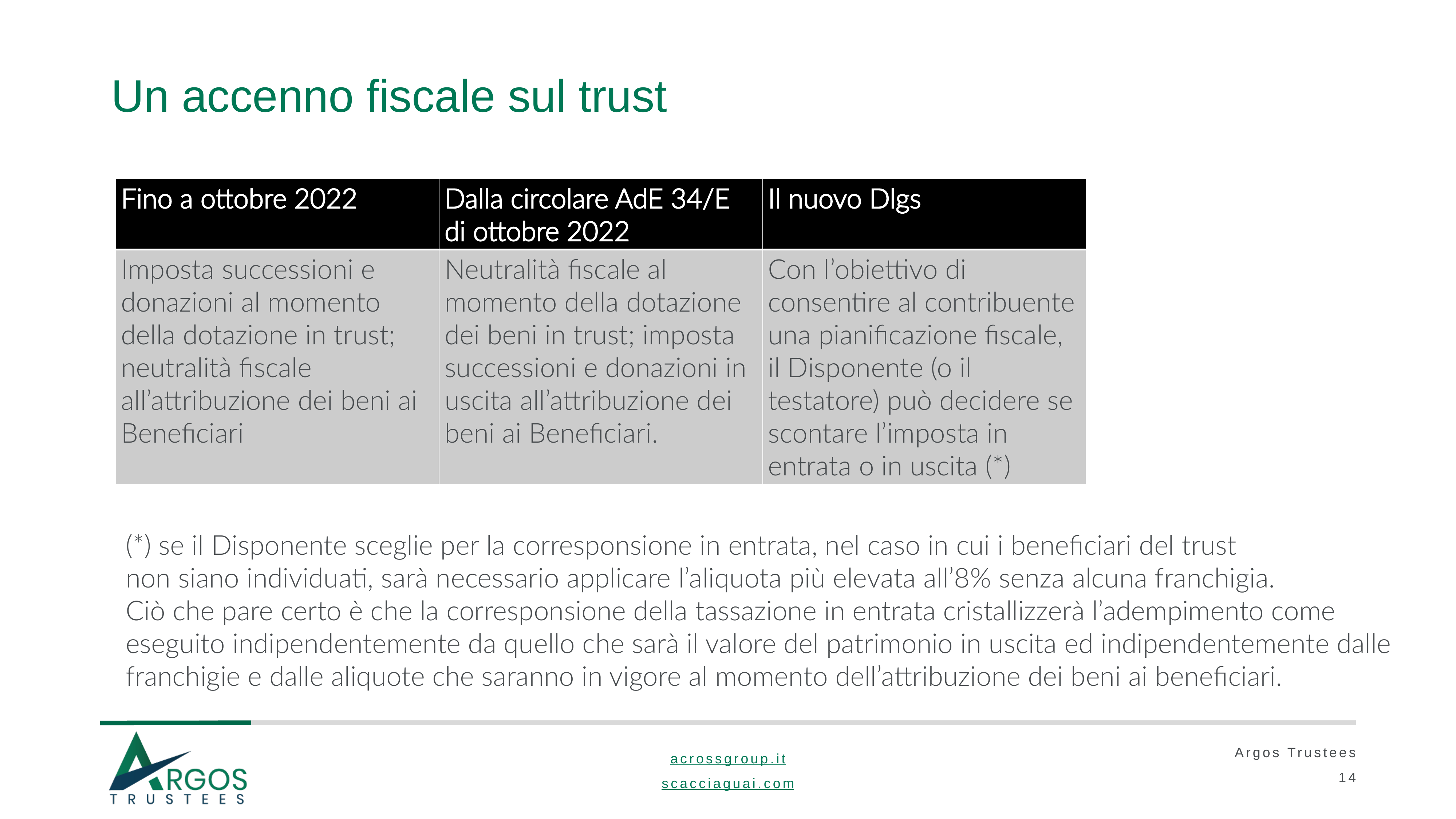

# Un accenno fiscale sul trust
| Fino a ottobre 2022 | Dalla circolare AdE 34/E di ottobre 2022 | Il nuovo Dlgs |
| --- | --- | --- |
| Imposta successioni e donazioni al momento della dotazione in trust; neutralità fiscale all’attribuzione dei beni ai Beneficiari | Neutralità fiscale al momento della dotazione dei beni in trust; imposta successioni e donazioni in uscita all’attribuzione dei beni ai Beneficiari. | Con l’obiettivo di consentire al contribuente una pianificazione fiscale, il Disponente (o il testatore) può decidere se scontare l’imposta in entrata o in uscita (\*) |
(*) se il Disponente sceglie per la corresponsione in entrata, nel caso in cui i beneficiari del trust
non siano individuati, sarà necessario applicare l’aliquota più elevata all’8% senza alcuna franchigia.
Ciò che pare certo è che la corresponsione della tassazione in entrata cristallizzerà l’adempimento come
eseguito indipendentemente da quello che sarà il valore del patrimonio in uscita ed indipendentemente dalle
franchigie e dalle aliquote che saranno in vigore al momento dell’attribuzione dei beni ai beneficiari.